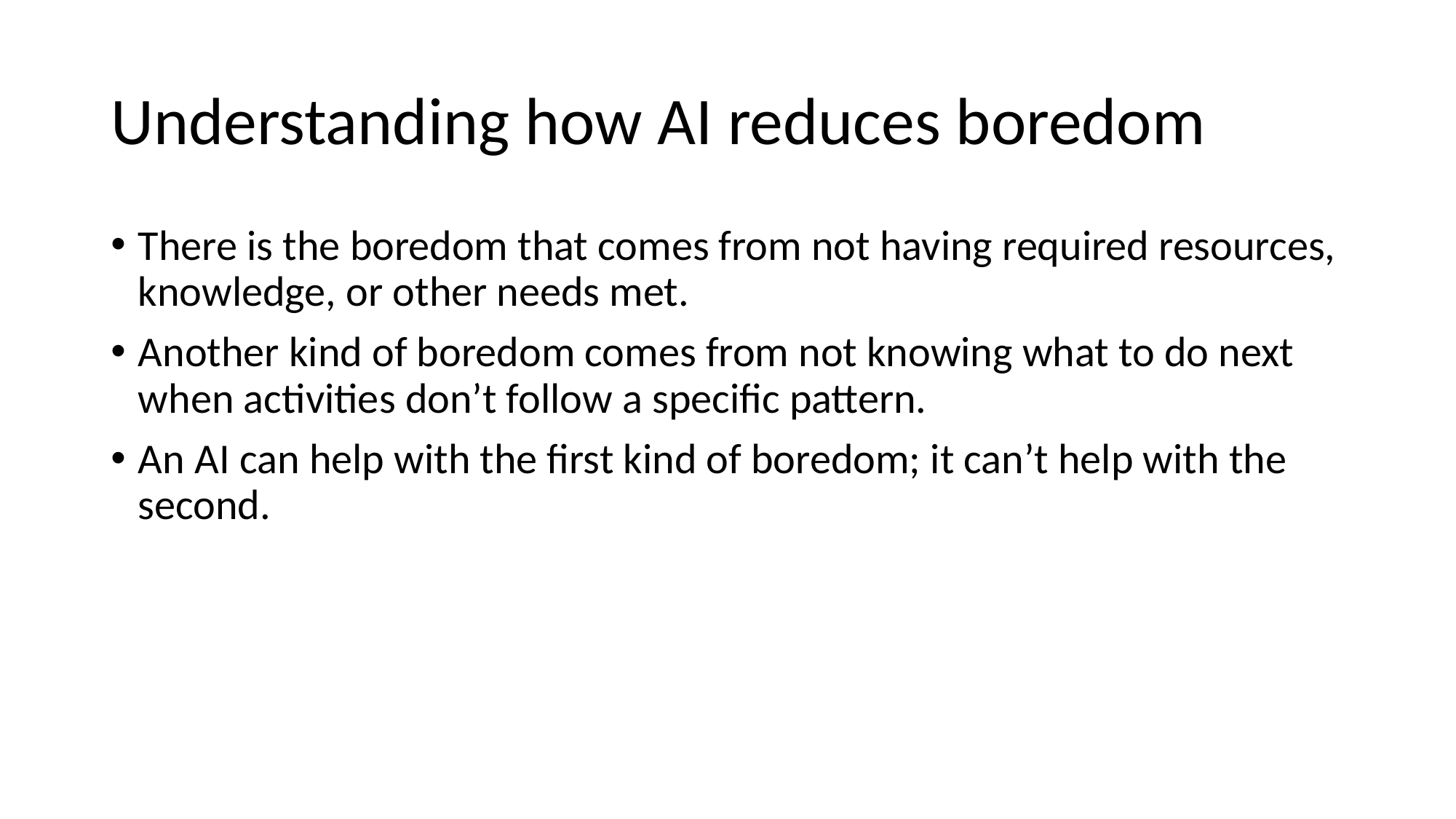

# Understanding how AI reduces boredom
There is the boredom that comes from not having required resources, knowledge, or other needs met.
Another kind of boredom comes from not knowing what to do next when activities don’t follow a specific pattern.
An AI can help with the first kind of boredom; it can’t help with the second.